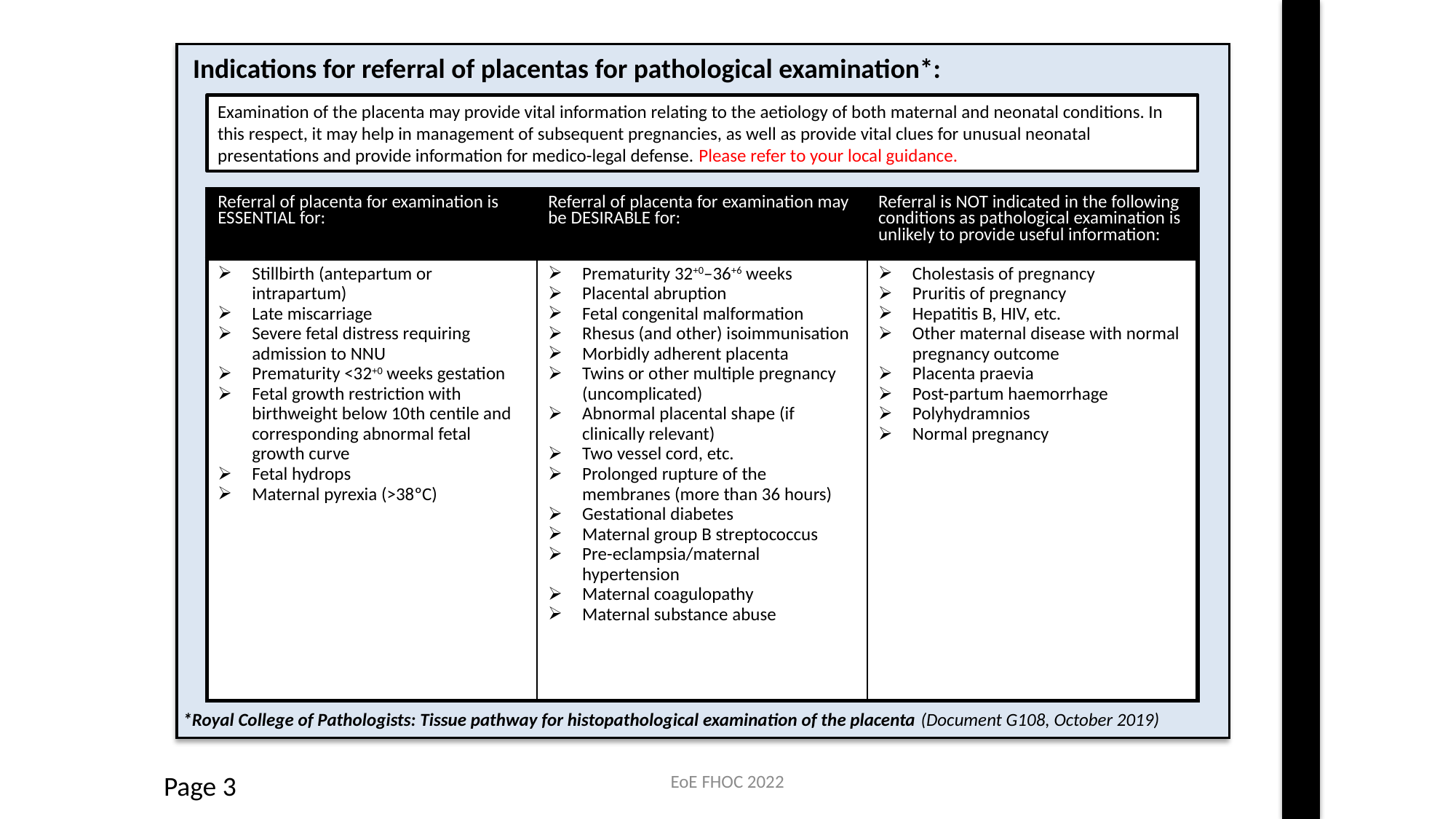

Indications for referral of placentas for pathological examination*:
Examination of the placenta may provide vital information relating to the aetiology of both maternal and neonatal conditions. In this respect, it may help in management of subsequent pregnancies, as well as provide vital clues for unusual neonatal presentations and provide information for medico-legal defense. Please refer to your local guidance.
| Referral of placenta for examination is ESSENTIAL for: | Referral of placenta for examination may be DESIRABLE for: | Referral is NOT indicated in the following conditions as pathological examination is unlikely to provide useful information: |
| --- | --- | --- |
| Stillbirth (antepartum or intrapartum) Late miscarriage Severe fetal distress requiring admission to NNU Prematurity <32+0 weeks gestation Fetal growth restriction with birthweight below 10th centile and corresponding abnormal fetal growth curve Fetal hydrops Maternal pyrexia (>38ºC) | Prematurity 32+0–36+6 weeks Placental abruption Fetal congenital malformation Rhesus (and other) isoimmunisation Morbidly adherent placenta Twins or other multiple pregnancy (uncomplicated) Abnormal placental shape (if clinically relevant) Two vessel cord, etc. Prolonged rupture of the membranes (more than 36 hours) Gestational diabetes Maternal group B streptococcus Pre-eclampsia/maternal hypertension Maternal coagulopathy Maternal substance abuse | Cholestasis of pregnancy Pruritis of pregnancy Hepatitis B, HIV, etc. Other maternal disease with normal pregnancy outcome Placenta praevia Post-partum haemorrhage Polyhydramnios Normal pregnancy |
*Royal College of Pathologists: Tissue pathway for histopathological examination of the placenta (Document G108, October 2019)
EoE FHOC 2022
Page 3